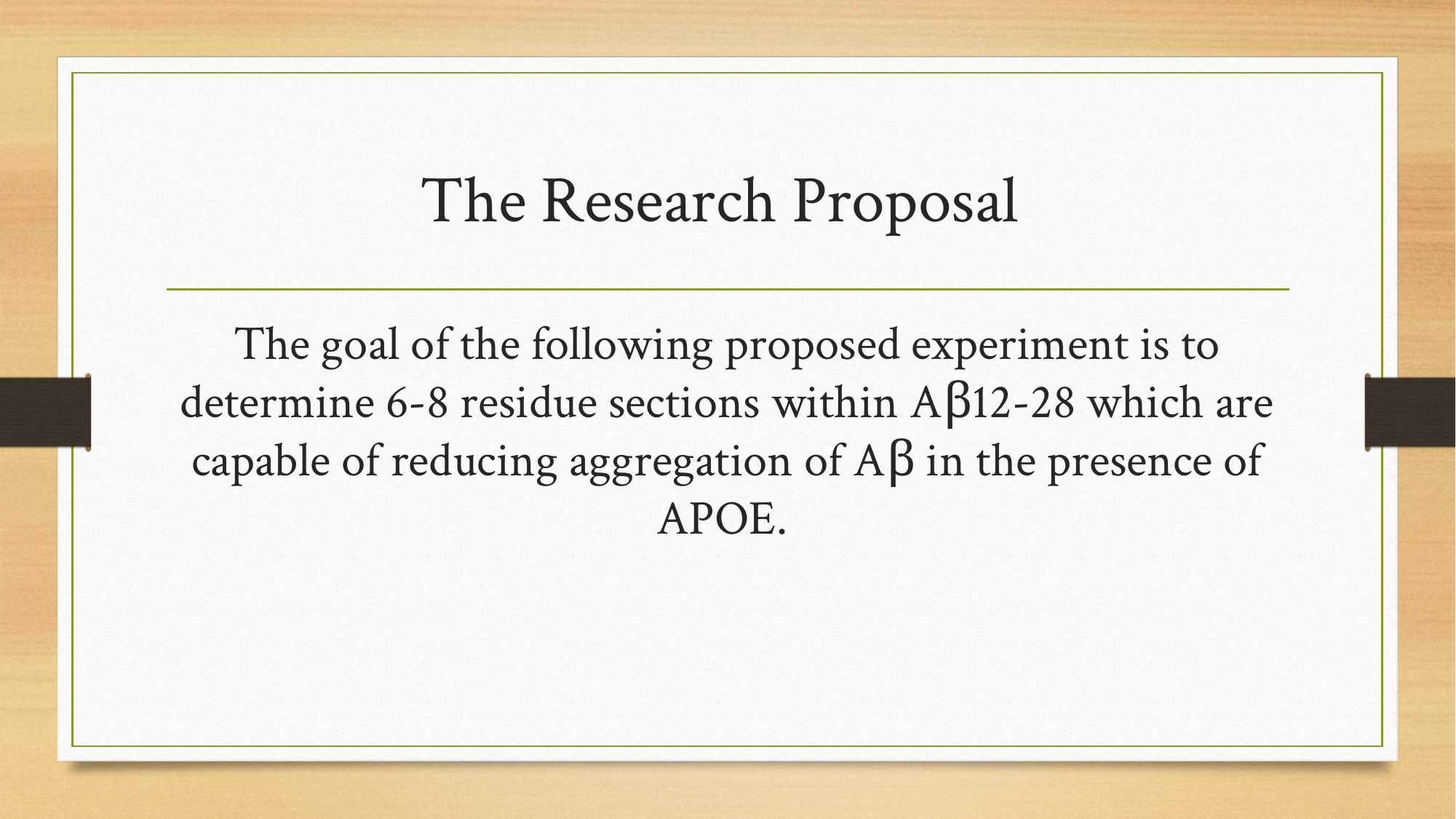

# The Research Proposal
The goal of the following proposed experiment is to determine 6-8 residue sections within Aβ12-28 which are capable of reducing aggregation of Aβ in the presence of APOE.